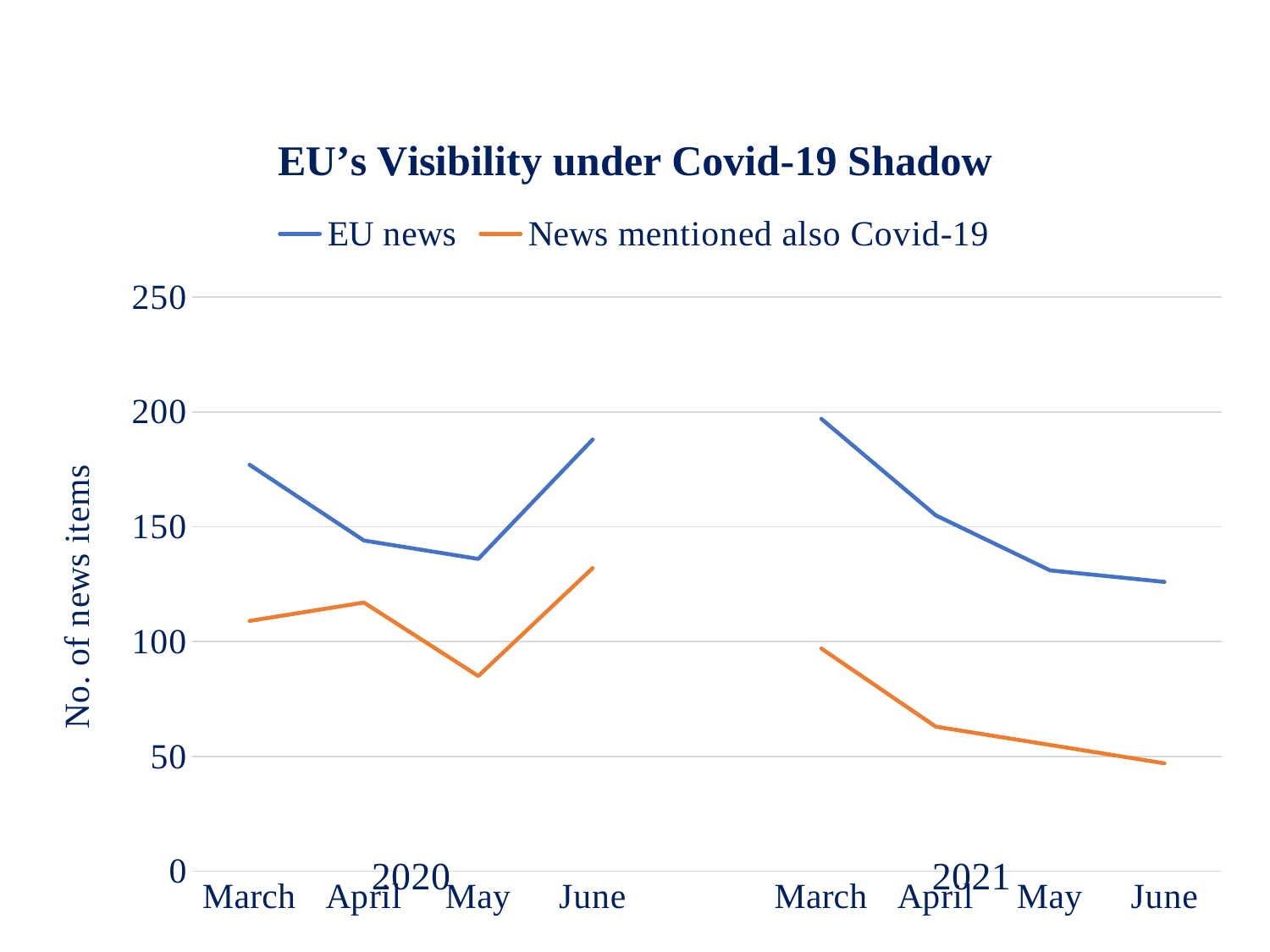

### Chart: EU’s Visibility under Covid-19 Shadow

| Category | EU news | News mentioned also Covid-19 |
|---|---|---|
| March | 177.0 | 109.0 |
| April | 144.0 | 117.0 |
| May | 136.0 | 85.0 |
| June | 188.0 | 132.0 |
|  | None | None |
| March | 197.0 | 97.0 |
| April | 155.0 | 63.0 |
| May | 131.0 | 55.0 |
| June | 126.0 | 47.0 |